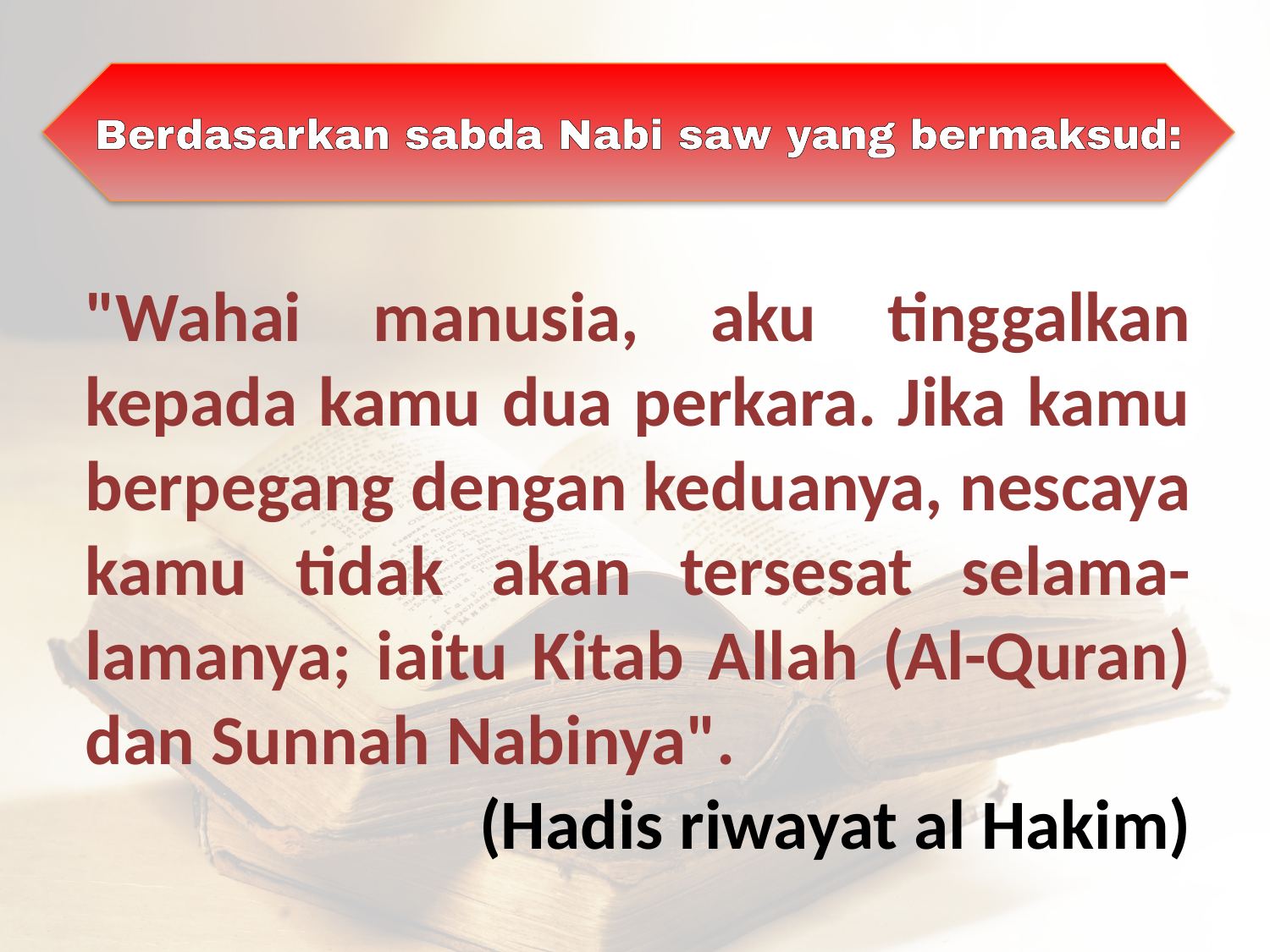

Berdasarkan sabda Nabi saw yang bermaksud:
"Wahai manusia, aku tinggalkan kepada kamu dua perkara. Jika kamu berpegang dengan keduanya, nescaya kamu tidak akan tersesat selama-lamanya; iaitu Kitab Allah (Al-Quran) dan Sunnah Nabinya".
 (Hadis riwayat al Hakim)